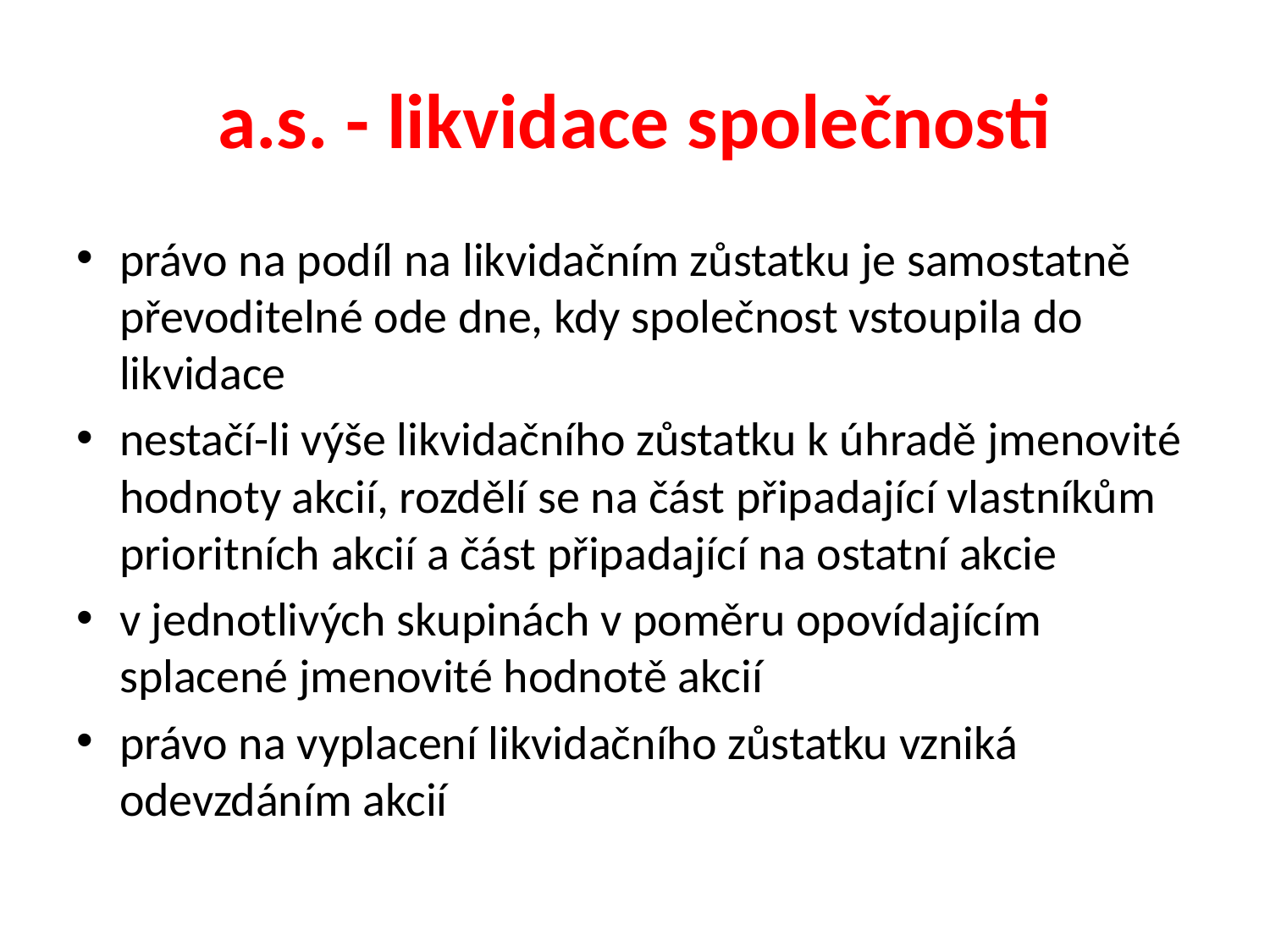

# a.s. - likvidace společnosti
právo na podíl na likvidačním zůstatku je samostatně převoditelné ode dne, kdy společnost vstoupila do likvidace
nestačí-li výše likvidačního zůstatku k úhradě jmenovité hodnoty akcií, rozdělí se na část připadající vlastníkům prioritních akcií a část připadající na ostatní akcie
v jednotlivých skupinách v poměru opovídajícím splacené jmenovité hodnotě akcií
právo na vyplacení likvidačního zůstatku vzniká odevzdáním akcií